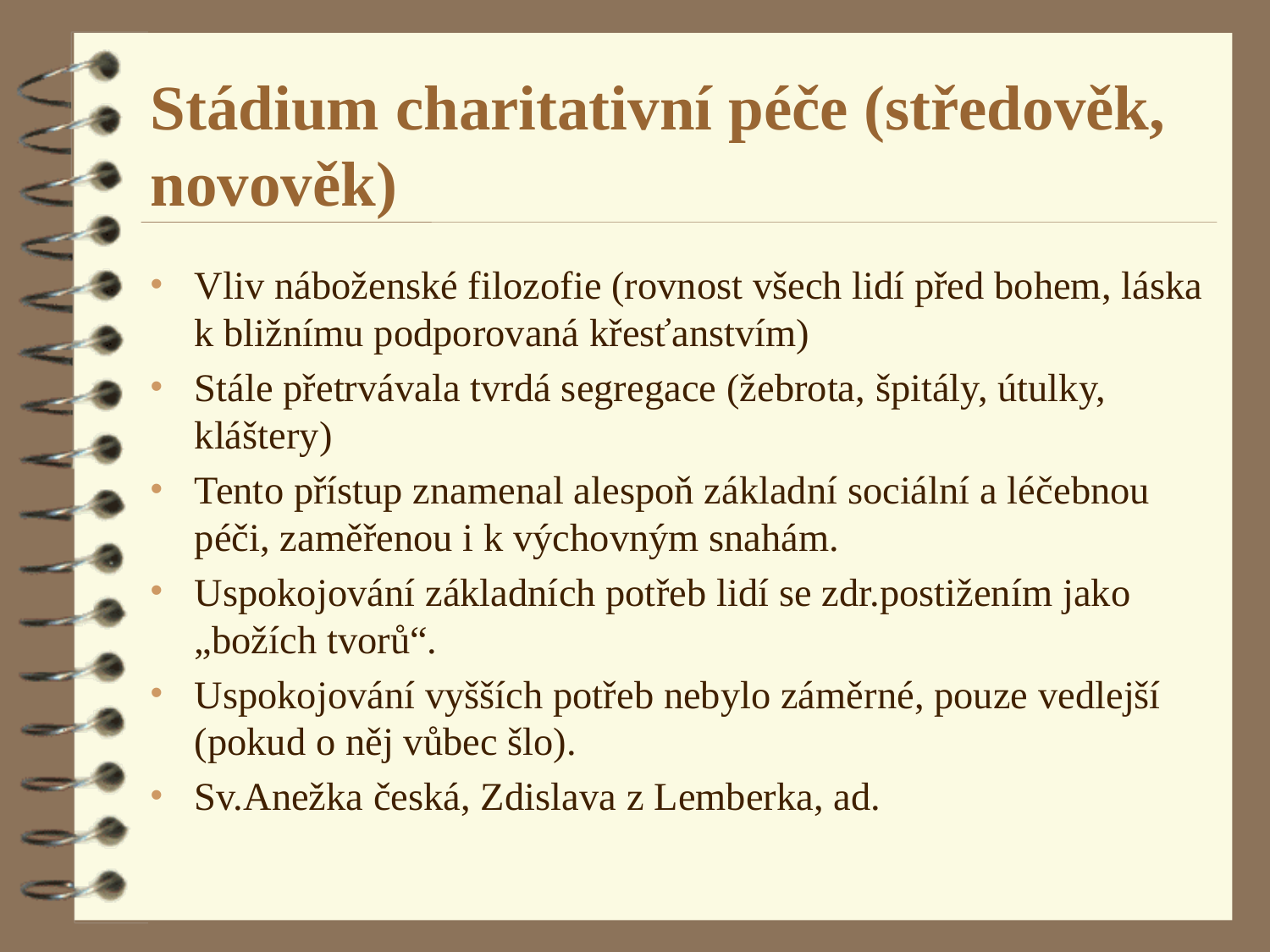

# Stádium charitativní péče (středověk, novověk)
Vliv náboženské filozofie (rovnost všech lidí před bohem, láska k bližnímu podporovaná křesťanstvím)
Stále přetrvávala tvrdá segregace (žebrota, špitály, útulky, kláštery)
Tento přístup znamenal alespoň základní sociální a léčebnou péči, zaměřenou i k výchovným snahám.
Uspokojování základních potřeb lidí se zdr.postižením jako „božích tvorů“.
Uspokojování vyšších potřeb nebylo záměrné, pouze vedlejší (pokud o něj vůbec šlo).
Sv.Anežka česká, Zdislava z Lemberka, ad.